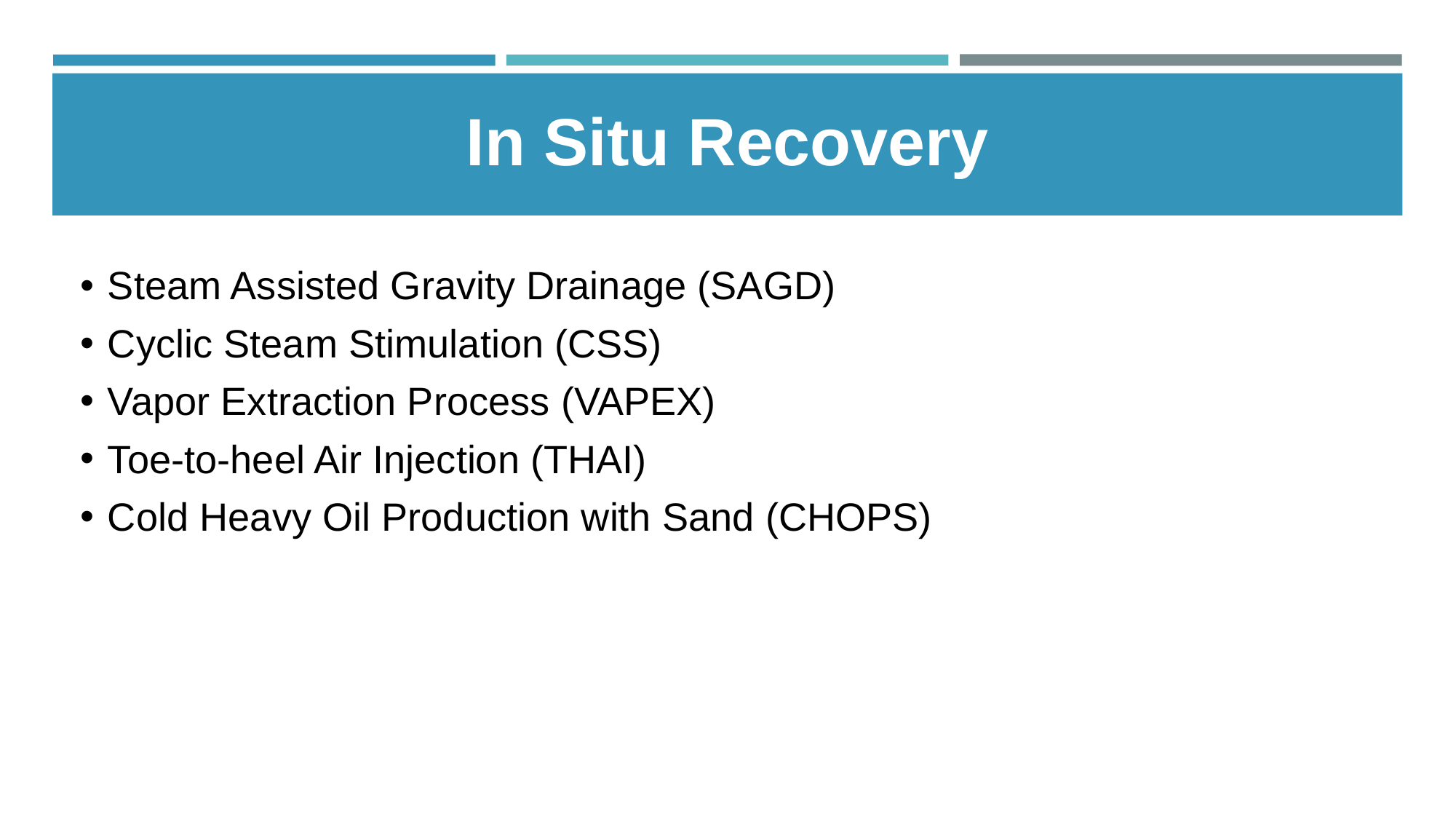

# In Situ Recovery
Steam Assisted Gravity Drainage (SAGD)
Cyclic Steam Stimulation (CSS)
Vapor Extraction Process (VAPEX)
Toe-to-heel Air Injection (THAI)
Cold Heavy Oil Production with Sand (CHOPS)